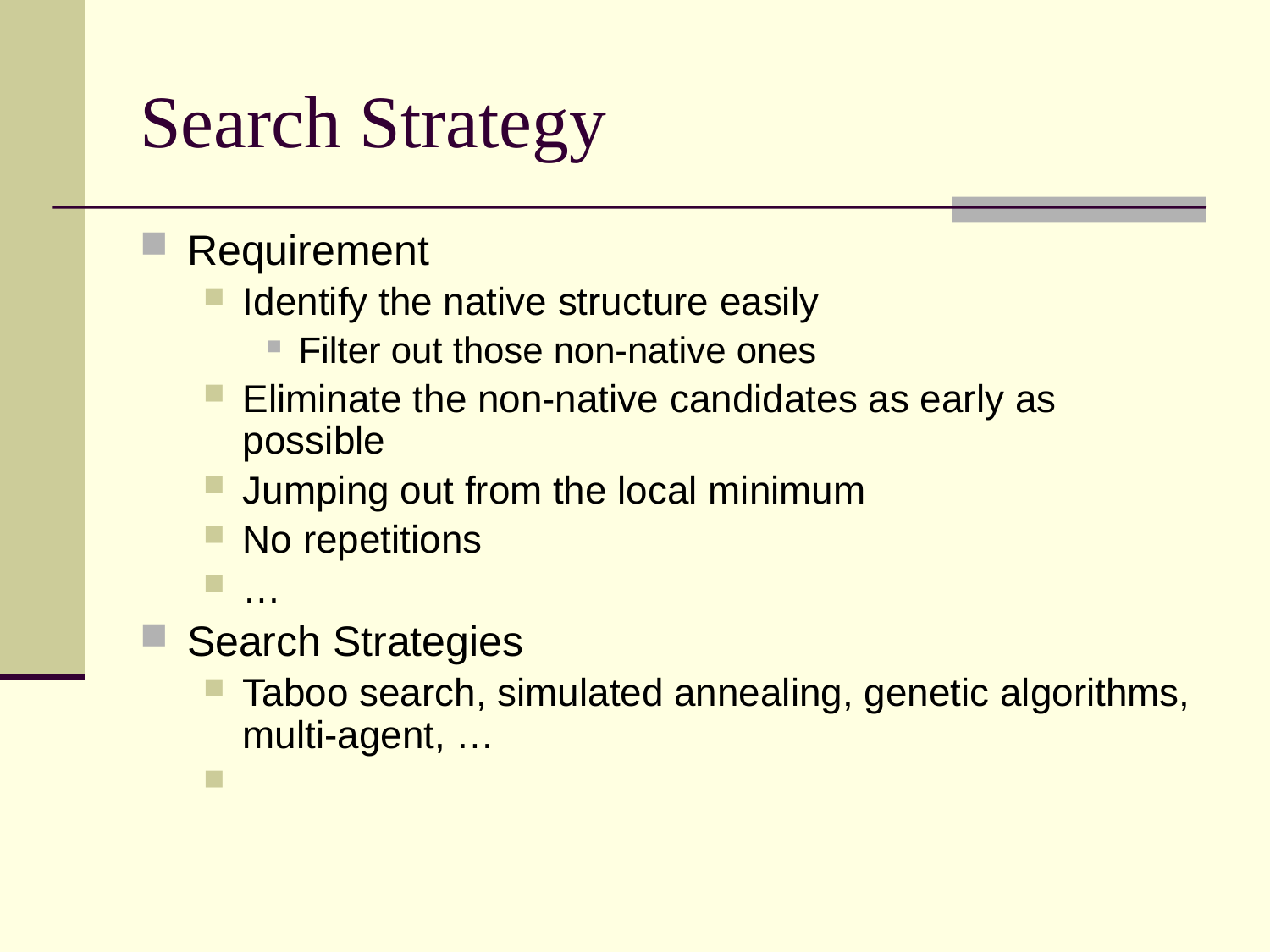

# Search Strategy
Requirement
Identify the native structure easily
Filter out those non-native ones
Eliminate the non-native candidates as early as possible
Jumping out from the local minimum
No repetitions
…
Search Strategies
Taboo search, simulated annealing, genetic algorithms, multi-agent, …